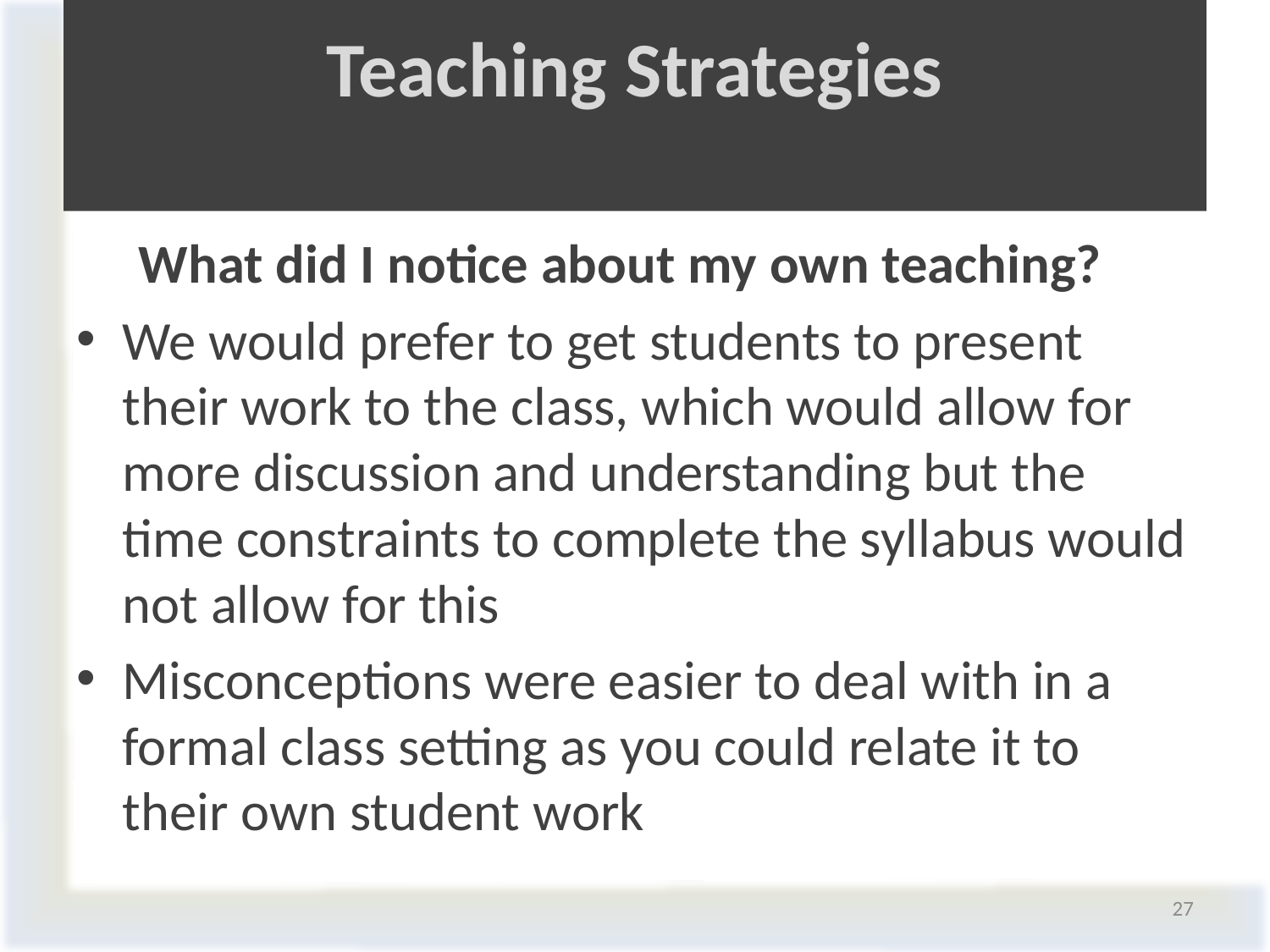

# Teaching Strategies
     What did I notice about my own teaching?
We would prefer to get students to present their work to the class, which would allow for more discussion and understanding but the time constraints to complete the syllabus would not allow for this
Misconceptions were easier to deal with in a formal class setting as you could relate it to their own student work

27